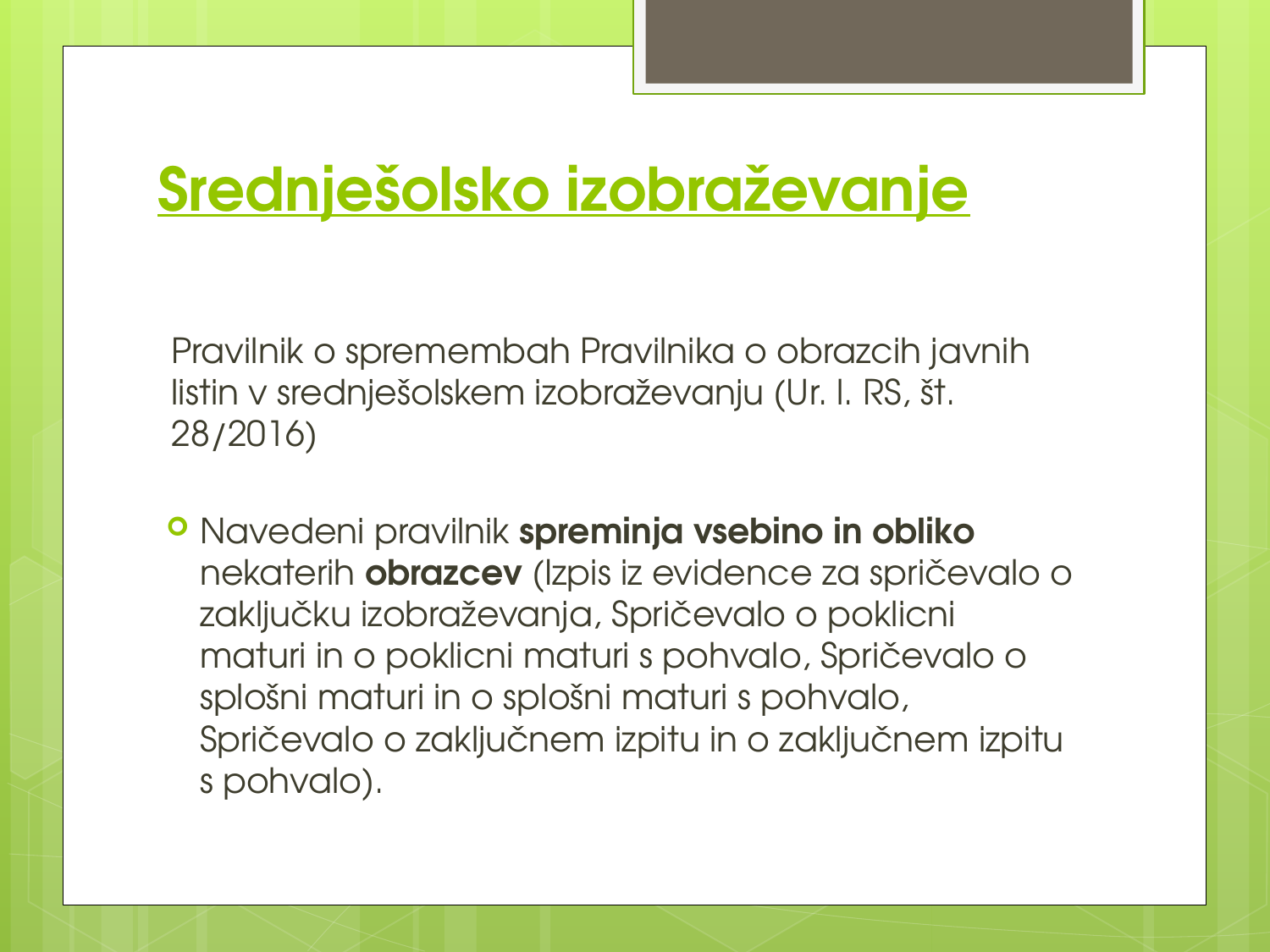

# Srednješolsko izobraževanje
Pravilnik o spremembah Pravilnika o obrazcih javnih listin v srednješolskem izobraževanju (Ur. l. RS, št. 28/2016)

Navedeni pravilnik spreminja vsebino in obliko nekaterih obrazcev (Izpis iz evidence za spričevalo o zaključku izobraževanja, Spričevalo o poklicni  maturi in o poklicni maturi s pohvalo, Spričevalo o splošni maturi in o splošni maturi s pohvalo, Spričevalo o zaključnem izpitu in o zaključnem izpitu s pohvalo).